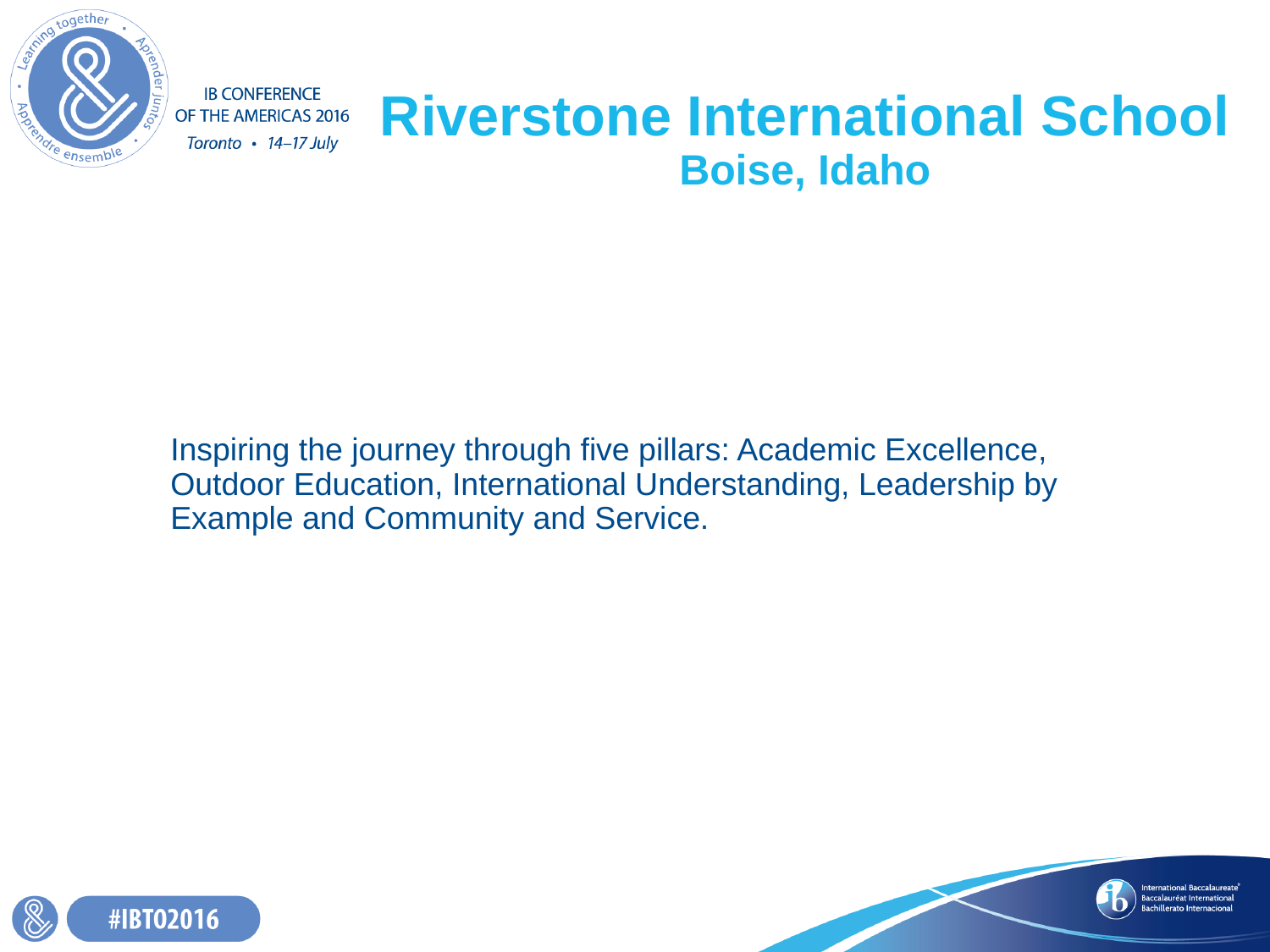

# Riverstone International School Boise, Idaho
Inspiring the journey through five pillars: Academic Excellence, Outdoor Education, International Understanding, Leadership by Example and Community and Service.